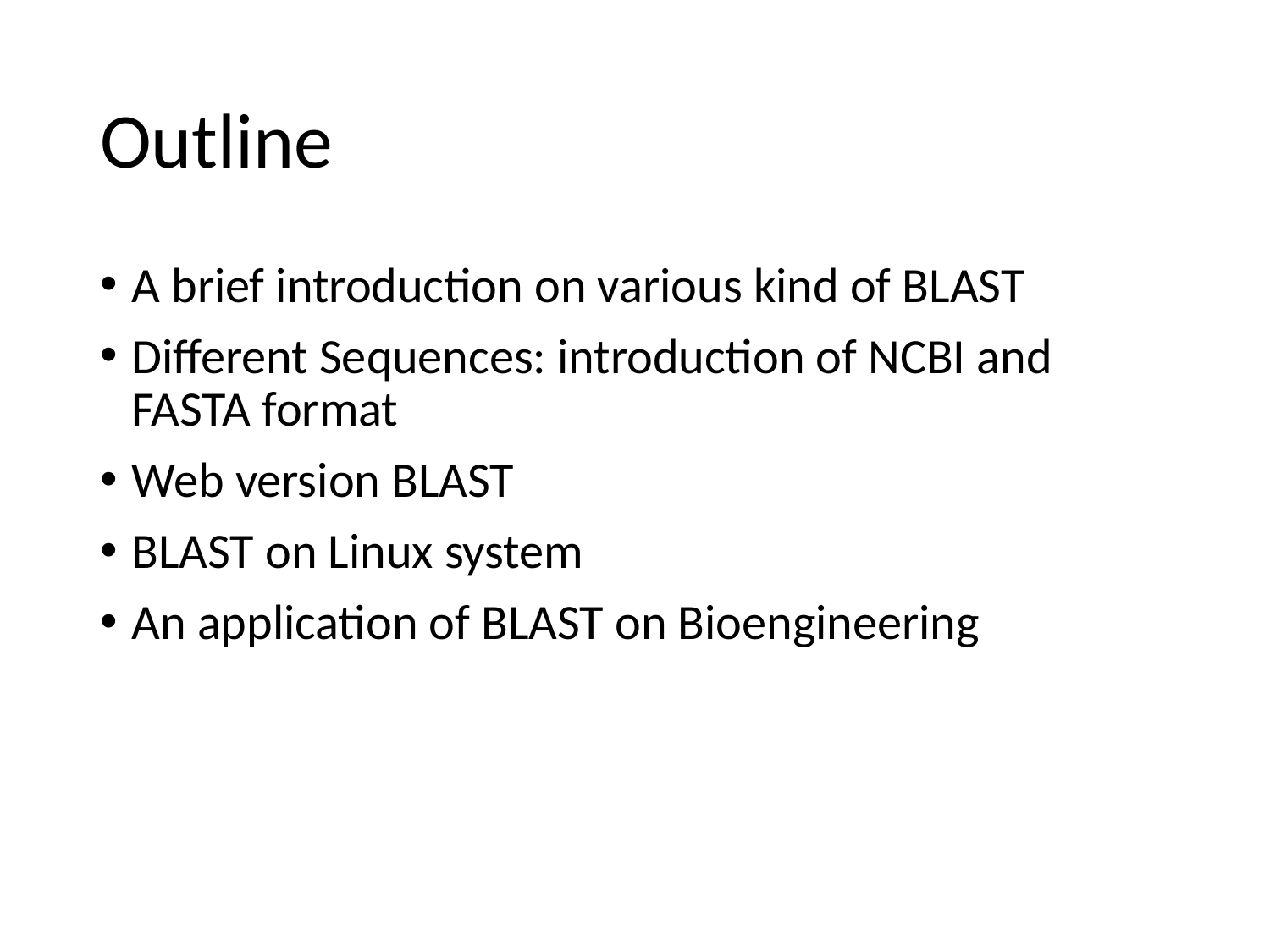

# Outline
A brief introduction on various kind of BLAST
Different Sequences: introduction of NCBI and FASTA format
Web version BLAST
BLAST on Linux system
An application of BLAST on Bioengineering